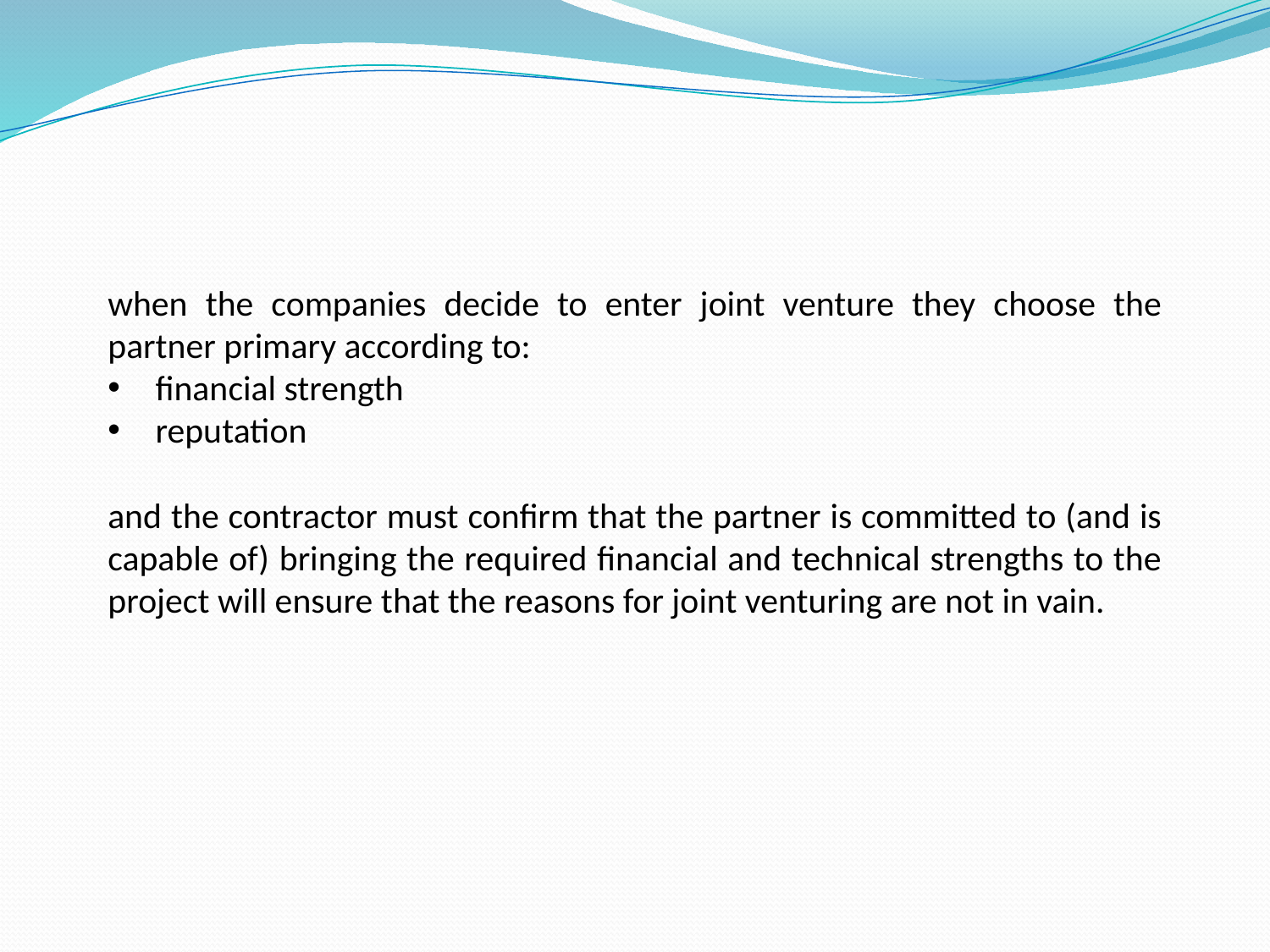

when the companies decide to enter joint venture they choose the partner primary according to:
financial strength
reputation

and the contractor must confirm that the partner is committed to (and is capable of) bringing the required financial and technical strengths to the project will ensure that the reasons for joint venturing are not in vain.